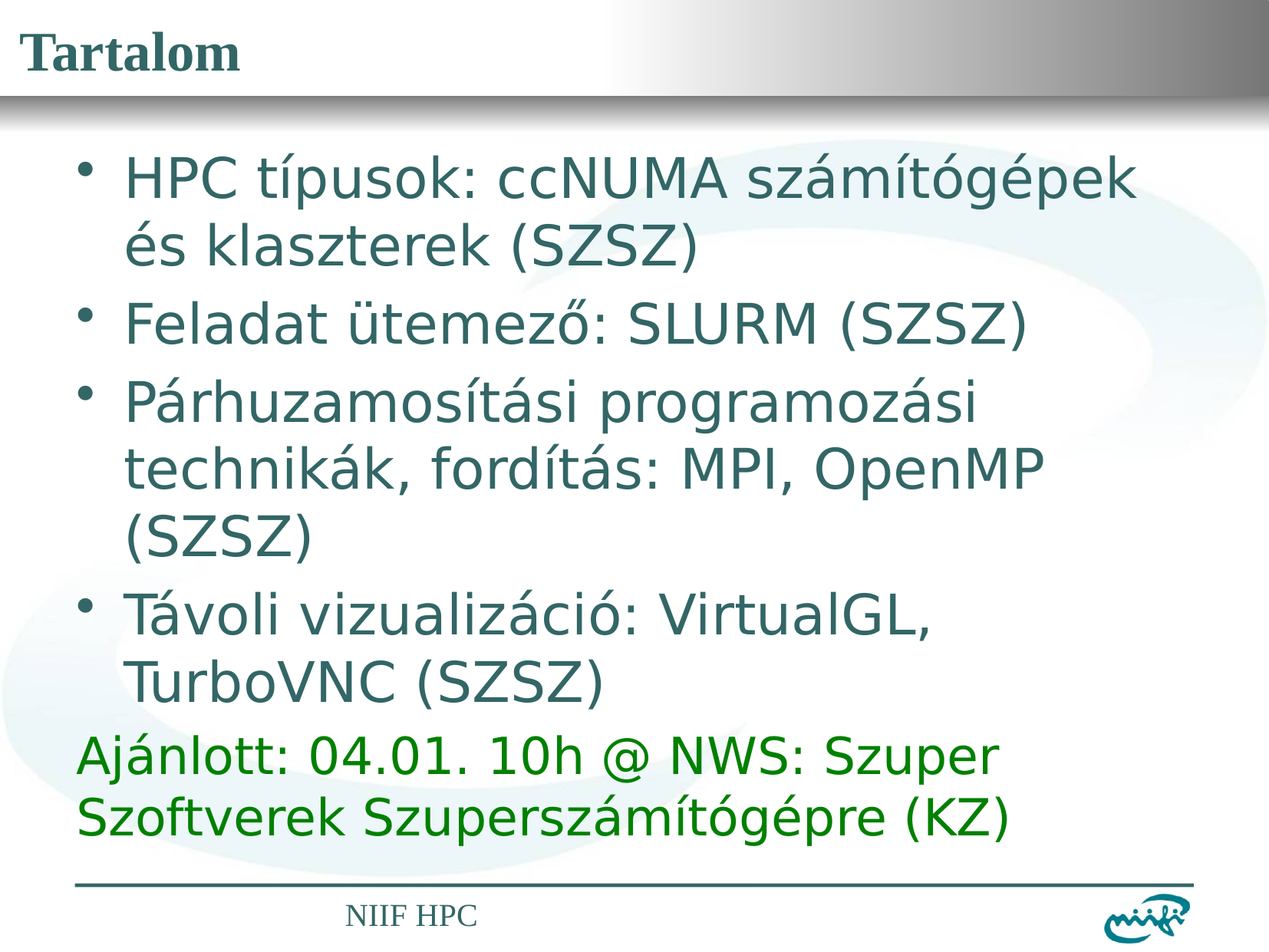

# Tartalom

HPC típusok: ccNUMA számítógépek és klaszterek (SZSZ)
Feladat ütemező: SLURM (SZSZ)
Párhuzamosítási programozási technikák, fordítás: MPI, OpenMP (SZSZ)
Távoli vizualizáció: VirtualGL, TurboVNC (SZSZ)
Ajánlott: 04.01. 10h @ NWS: Szuper Szoftverek Szuperszámítógépre (KZ)